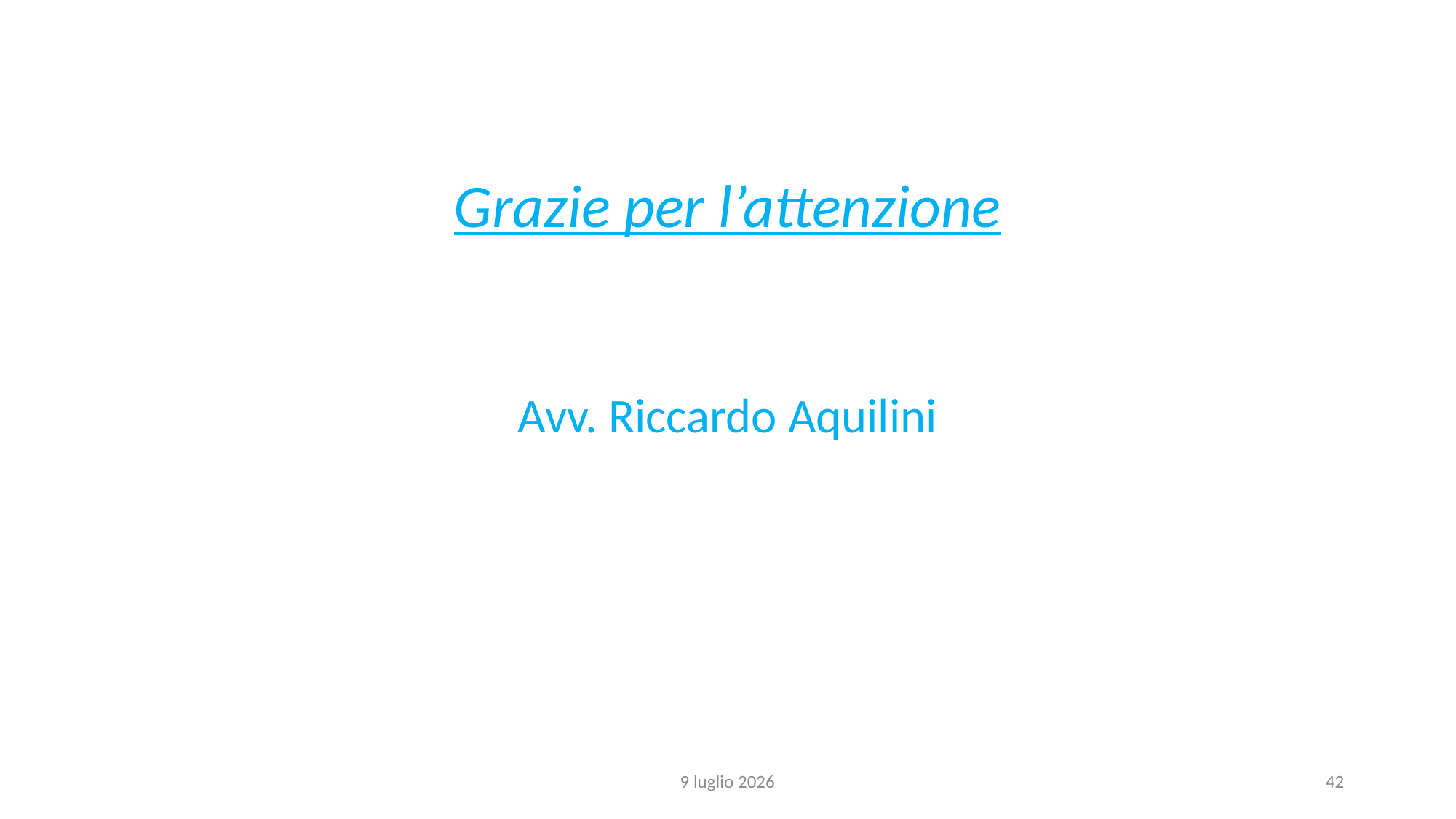

Grazie per l’attenzione

Avv. Riccardo Aquilini
9 luglio 2026
42